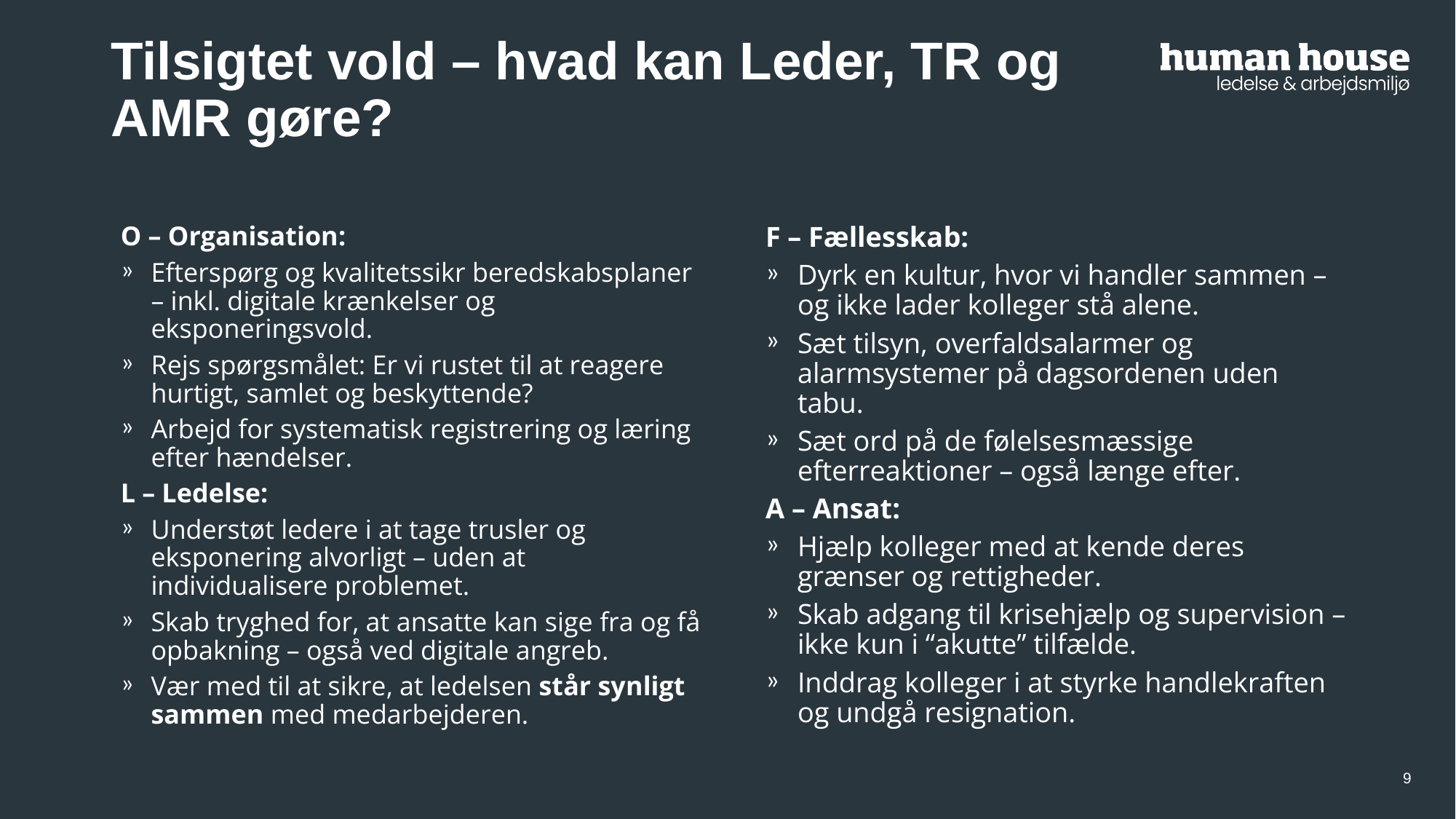

# Tilsigtet vold – hvad kan Leder, TR og AMR gøre?
O – Organisation:
Efterspørg og kvalitetssikr beredskabsplaner – inkl. digitale krænkelser og eksponeringsvold.
Rejs spørgsmålet: Er vi rustet til at reagere hurtigt, samlet og beskyttende?
Arbejd for systematisk registrering og læring efter hændelser.
L – Ledelse:
Understøt ledere i at tage trusler og eksponering alvorligt – uden at individualisere problemet.
Skab tryghed for, at ansatte kan sige fra og få opbakning – også ved digitale angreb.
Vær med til at sikre, at ledelsen står synligt sammen med medarbejderen.

F – Fællesskab:
Dyrk en kultur, hvor vi handler sammen – og ikke lader kolleger stå alene.
Sæt tilsyn, overfaldsalarmer og alarmsystemer på dagsordenen uden tabu.
Sæt ord på de følelsesmæssige efterreaktioner – også længe efter.
A – Ansat:
Hjælp kolleger med at kende deres grænser og rettigheder.
Skab adgang til krisehjælp og supervision – ikke kun i “akutte” tilfælde.
Inddrag kolleger i at styrke handlekraften og undgå resignation.

9